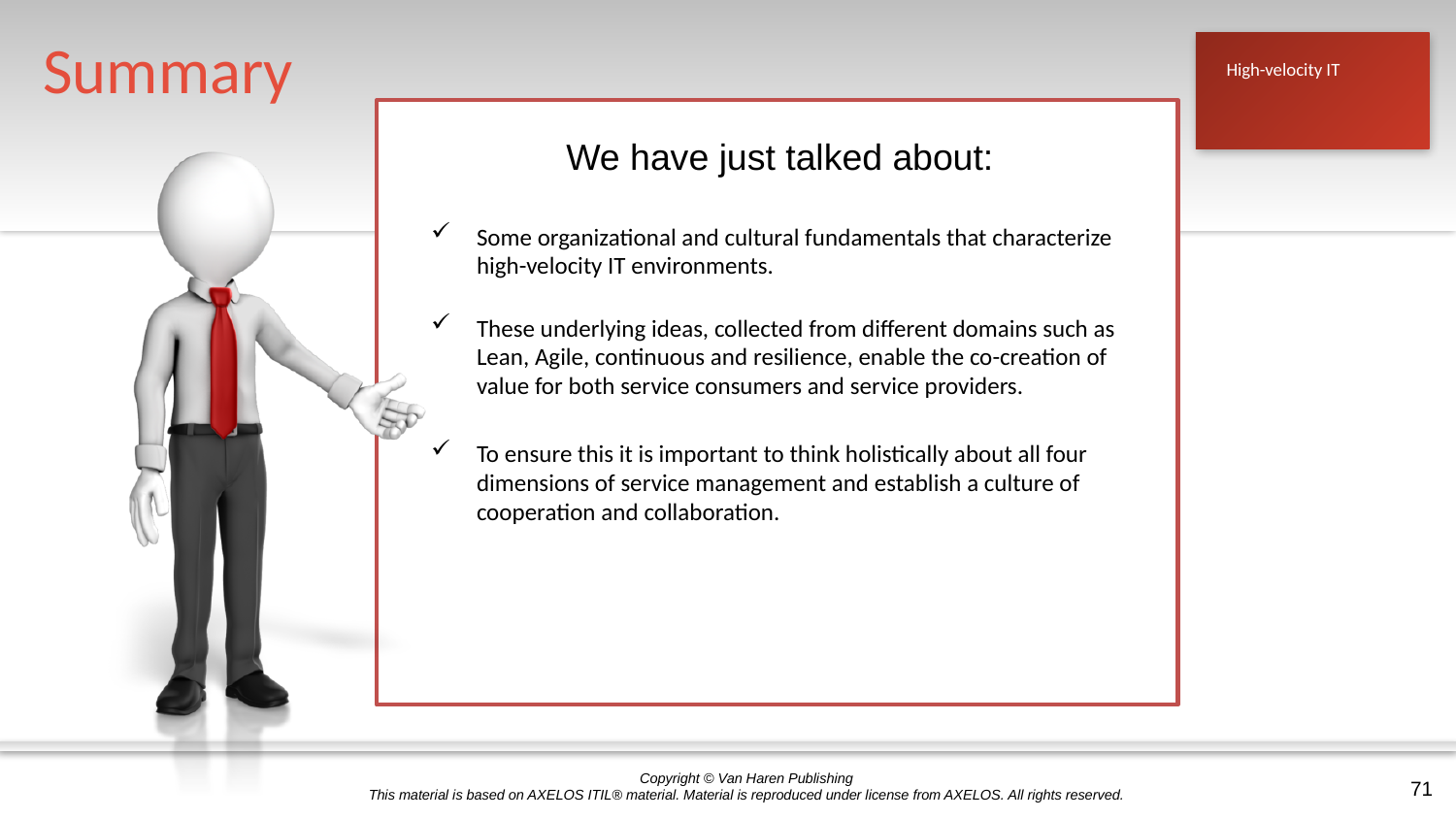

Summary
High-velocity IT
Some organizational and cultural fundamentals that characterize high-velocity IT environments.

These underlying ideas, collected from different domains such as Lean, Agile, continuous and resilience, enable the co-creation of value for both service consumers and service providers.

To ensure this it is important to think holistically about all four dimensions of service management and establish a culture of cooperation and collaboration.